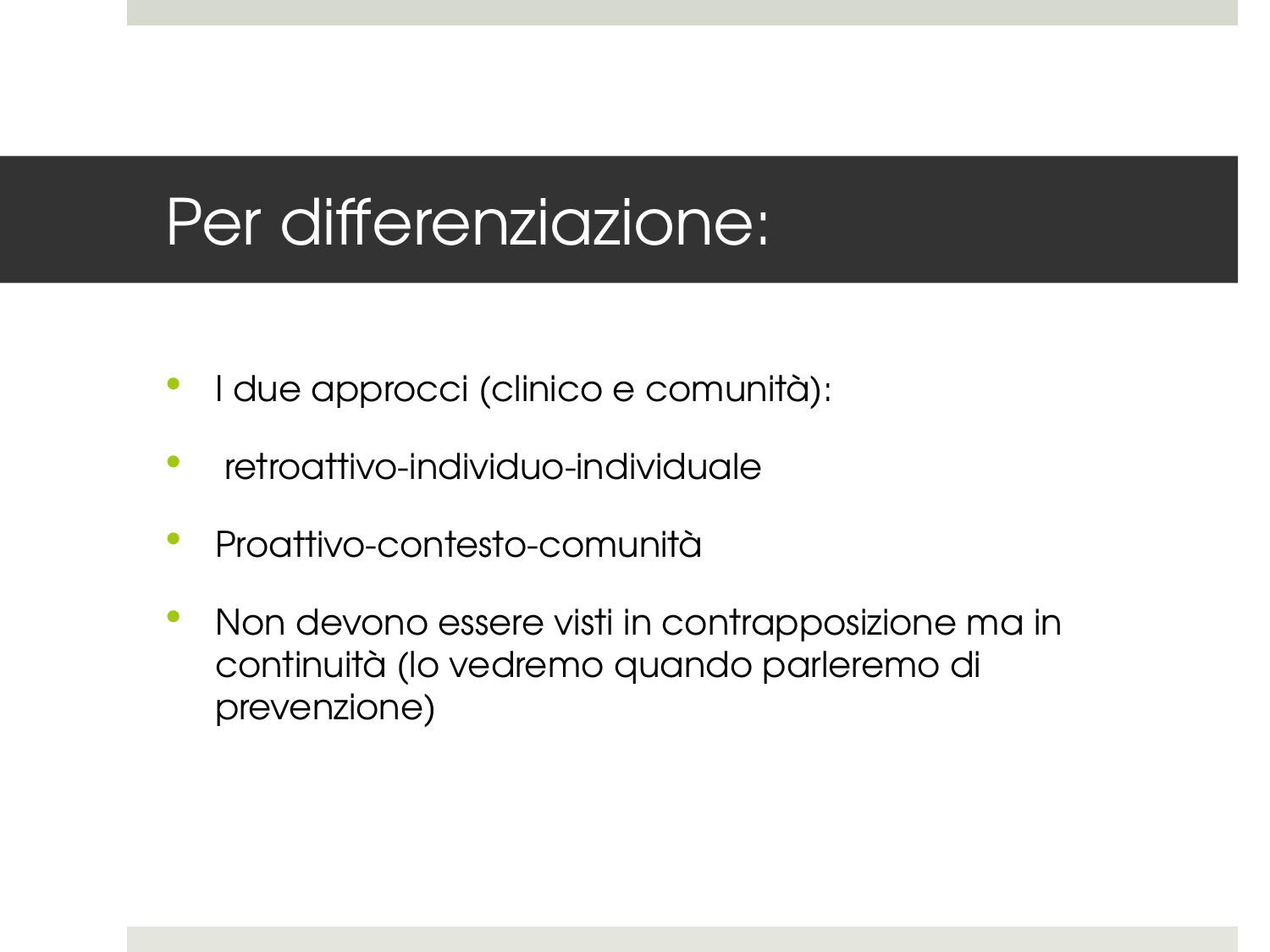

# Per differenziazione:
I due approcci (clinico e comunità):
 retroattivo-individuo-individuale
Proattivo-contesto-comunità
Non devono essere visti in contrapposizione ma in continuità (lo vedremo quando parleremo di prevenzione)